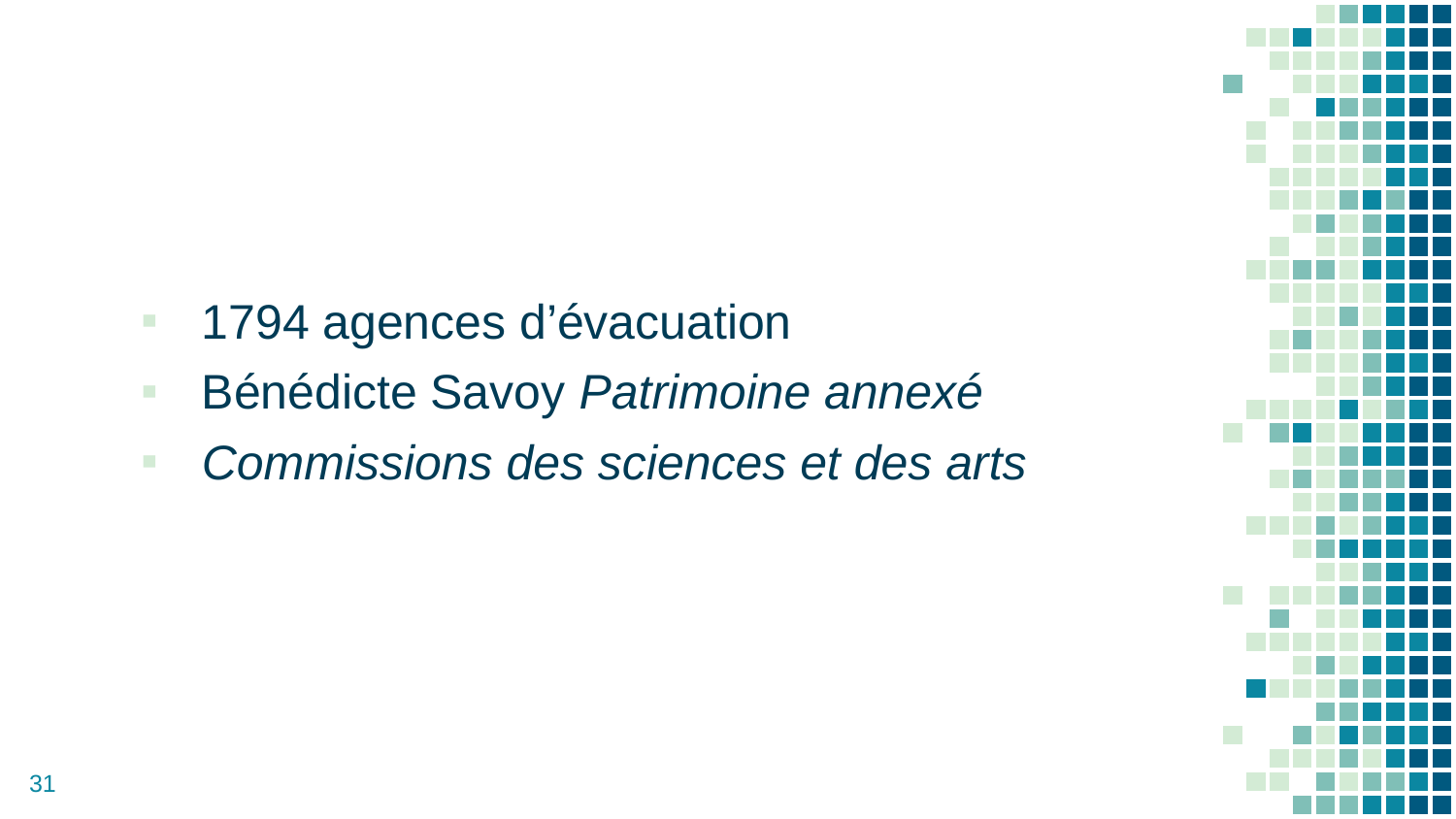

#
1794 agences d’évacuation
Bénédicte Savoy Patrimoine annexé
Commissions des sciences et des arts
31